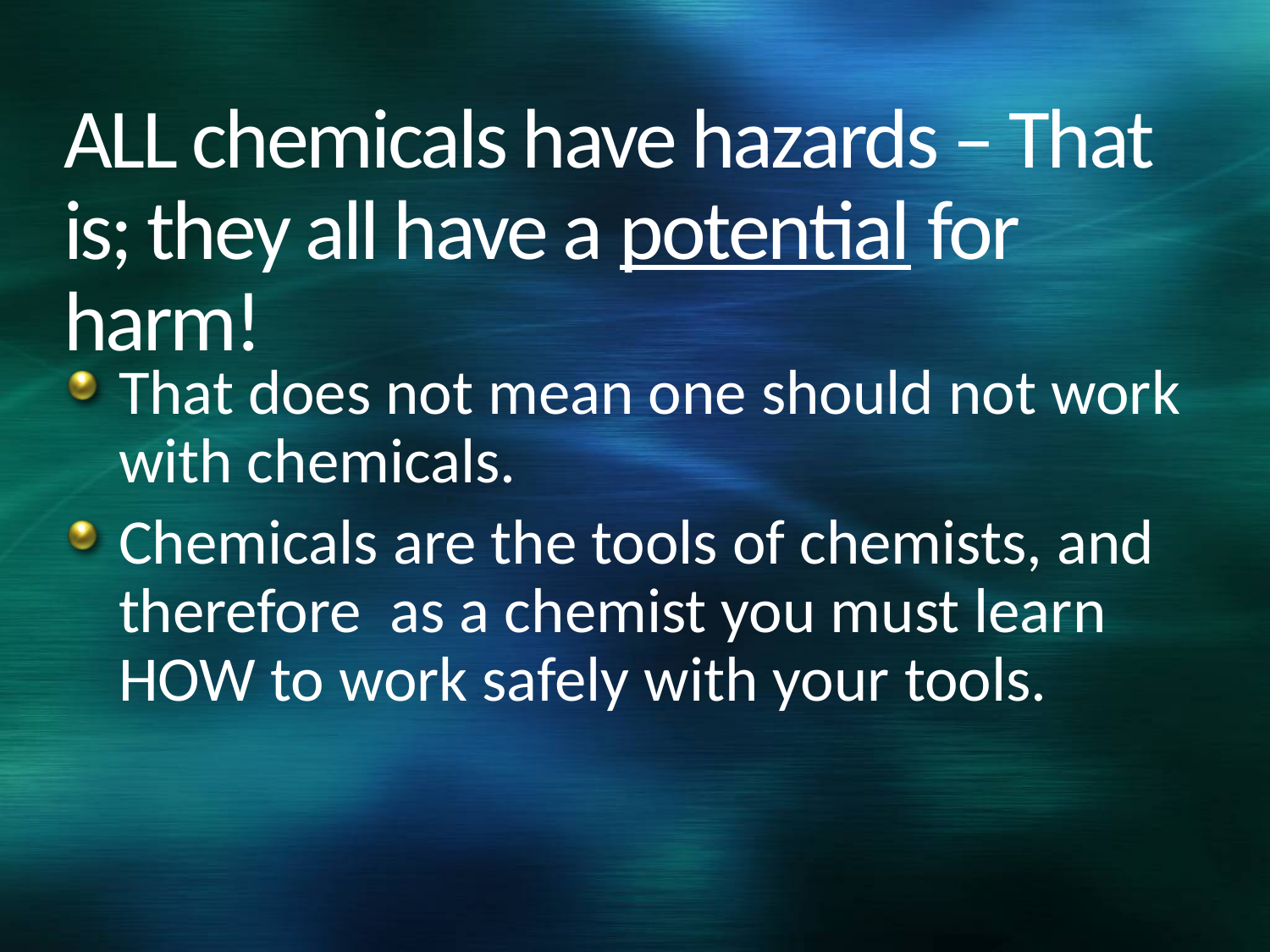

# ALL chemicals have hazards – That is; they all have a potential for harm!
That does not mean one should not work with chemicals.
Chemicals are the tools of chemists, and therefore  as a chemist you must learn HOW to work safely with your tools.